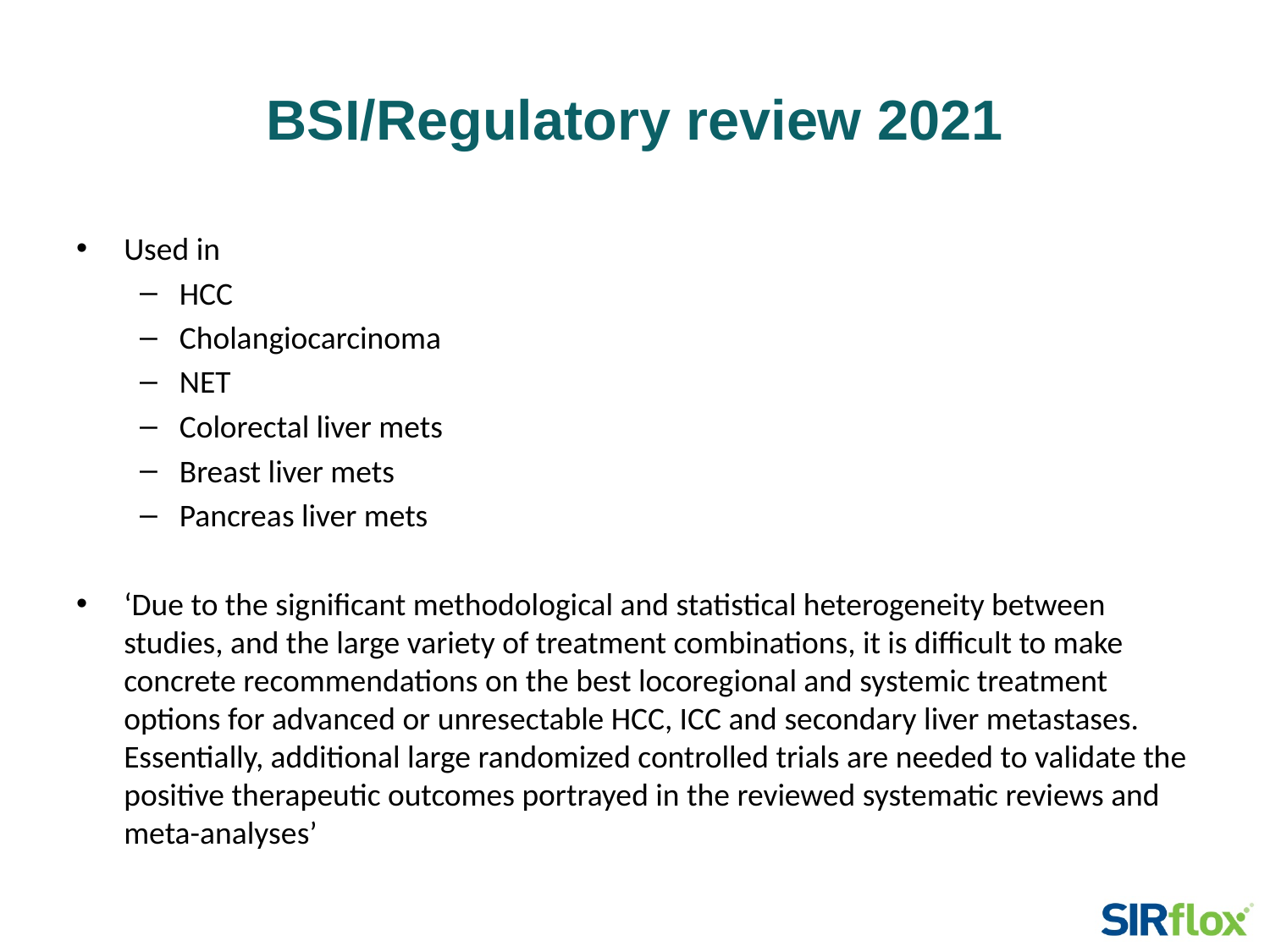

# BSI/Regulatory review 2021
Used in
HCC
Cholangiocarcinoma
NET
Colorectal liver mets
Breast liver mets
Pancreas liver mets

‘Due to the significant methodological and statistical heterogeneity between studies, and the large variety of treatment combinations, it is difficult to make concrete recommendations on the best locoregional and systemic treatment options for advanced or unresectable HCC, ICC and secondary liver metastases. Essentially, additional large randomized controlled trials are needed to validate the positive therapeutic outcomes portrayed in the reviewed systematic reviews and meta-analyses’